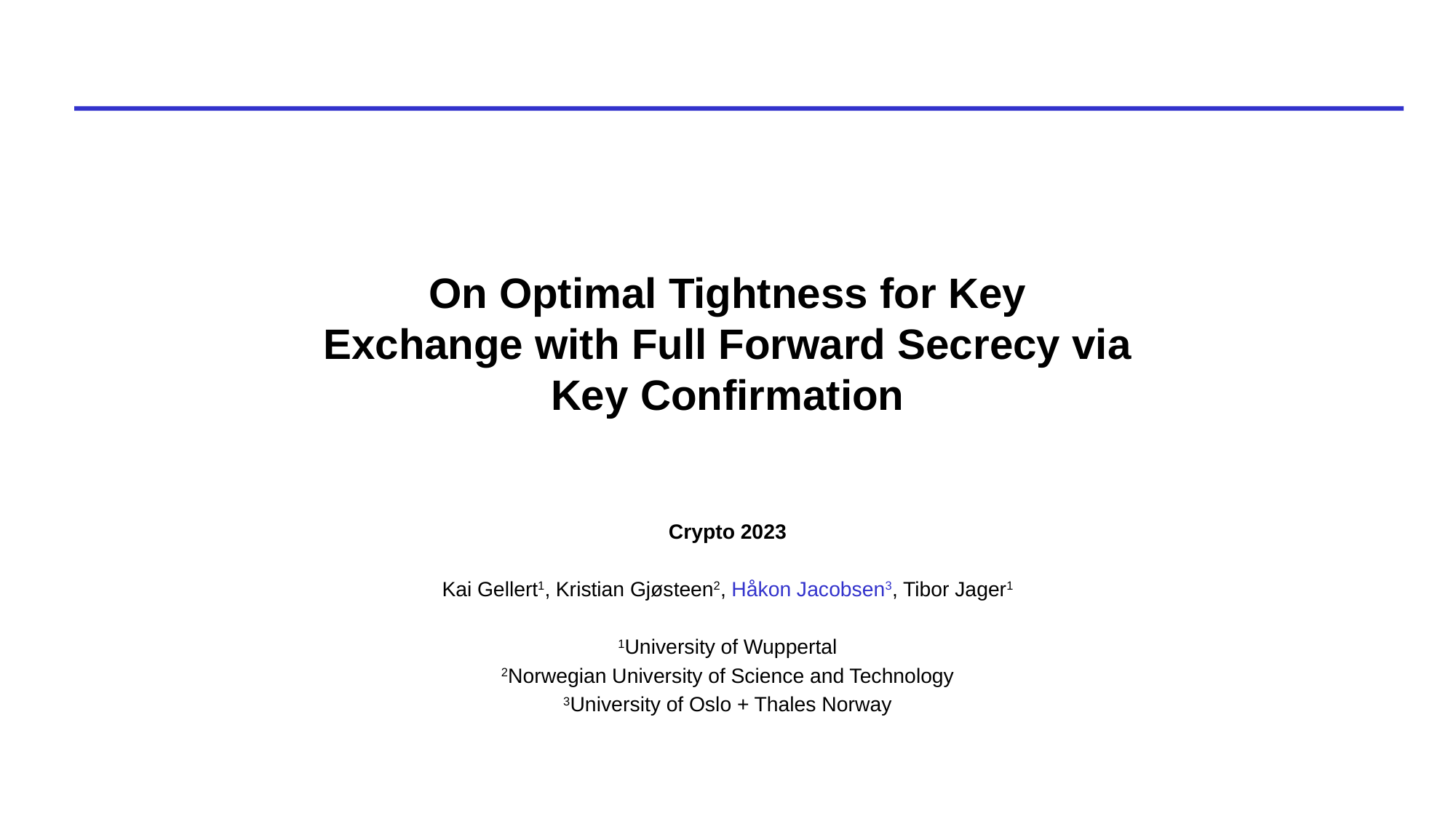

# On Optimal Tightness for Key Exchange with Full Forward Secrecy via Key Confirmation
Crypto 2023

Kai Gellert1, Kristian Gjøsteen2, Håkon Jacobsen3, Tibor Jager1

1University of Wuppertal
2Norwegian University of Science and Technology
3University of Oslo + Thales Norway